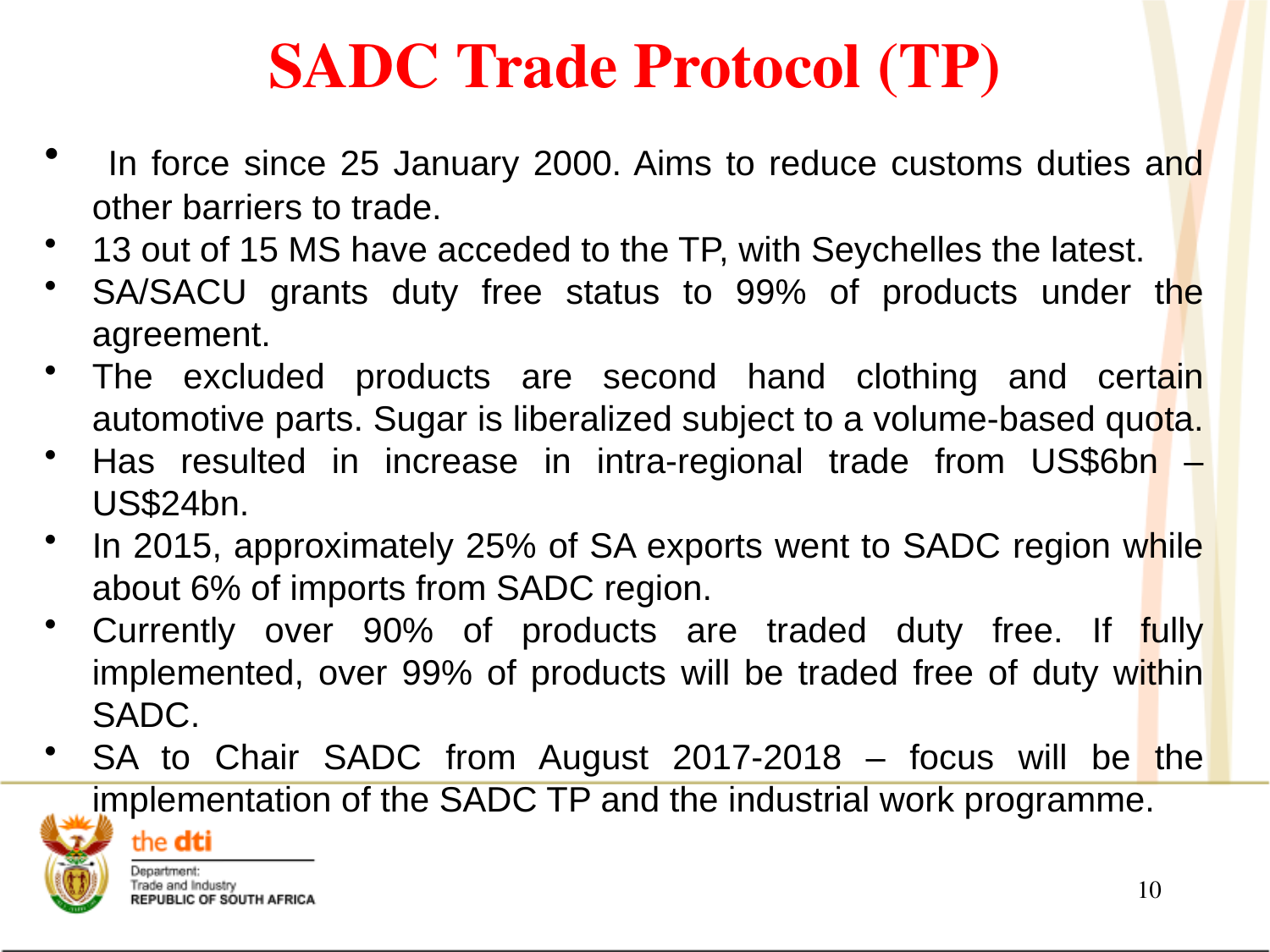

# SADC Trade Protocol (TP)
 In force since 25 January 2000. Aims to reduce customs duties and other barriers to trade.
13 out of 15 MS have acceded to the TP, with Seychelles the latest.
SA/SACU grants duty free status to 99% of products under the agreement.
The excluded products are second hand clothing and certain automotive parts. Sugar is liberalized subject to a volume-based quota.
Has resulted in increase in intra-regional trade from US$6bn – US$24bn.
In 2015, approximately 25% of SA exports went to SADC region while about 6% of imports from SADC region.
Currently over 90% of products are traded duty free. If fully implemented, over 99% of products will be traded free of duty within SADC.
SA to Chair SADC from August 2017-2018 – focus will be the implementation of the SADC TP and the industrial work programme.

10